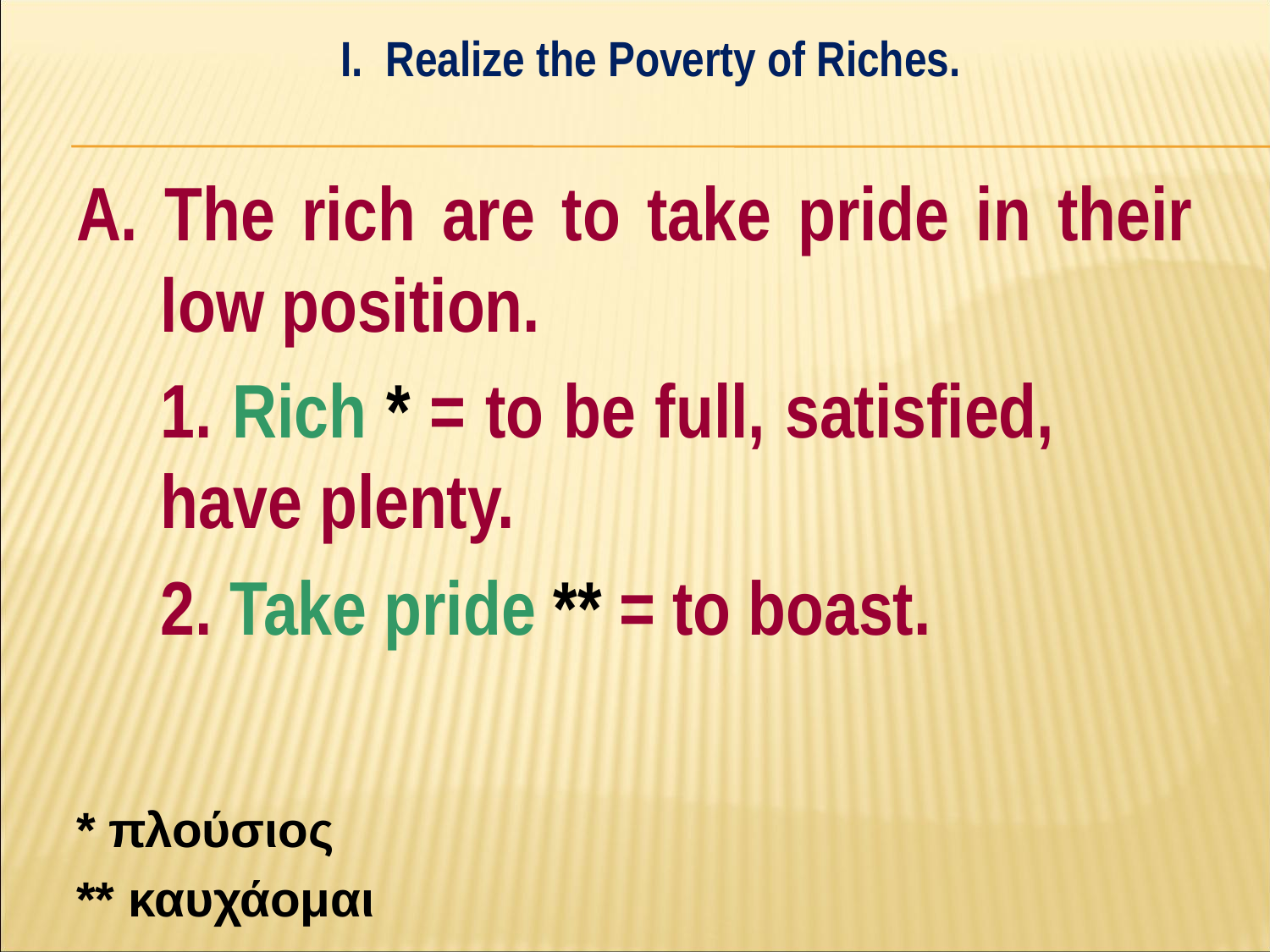

I.  Realize the Poverty of Riches.
#
A. The rich are to take pride in their low position.
	1. Rich * = to be full, satisfied, 	have plenty.
	2. Take pride ** = to boast.

* πλούσιος
** καυχάομαι